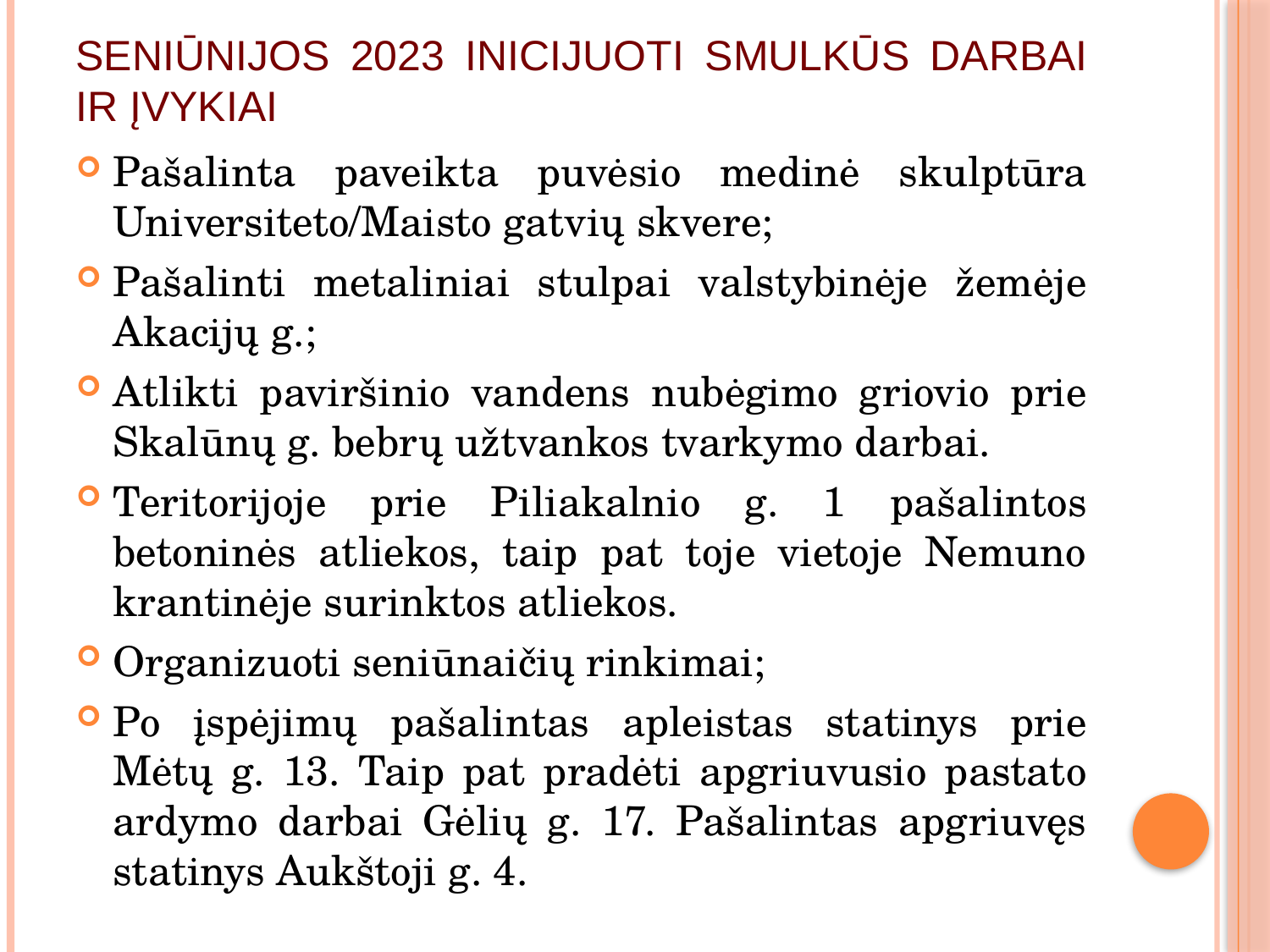

# SENIŪNIJOS 2023 INICIJUOTI SMULKŪS DARBAI IR ĮVYKIAI
Pašalinta paveikta puvėsio medinė skulptūra Universiteto/Maisto gatvių skvere;
Pašalinti metaliniai stulpai valstybinėje žemėje Akacijų g.;
Atlikti paviršinio vandens nubėgimo griovio prie Skalūnų g. bebrų užtvankos tvarkymo darbai.
Teritorijoje prie Piliakalnio g. 1 pašalintos betoninės atliekos, taip pat toje vietoje Nemuno krantinėje surinktos atliekos.
Organizuoti seniūnaičių rinkimai;
Po įspėjimų pašalintas apleistas statinys prie Mėtų g. 13. Taip pat pradėti apgriuvusio pastato ardymo darbai Gėlių g. 17. Pašalintas apgriuvęs statinys Aukštoji g. 4.